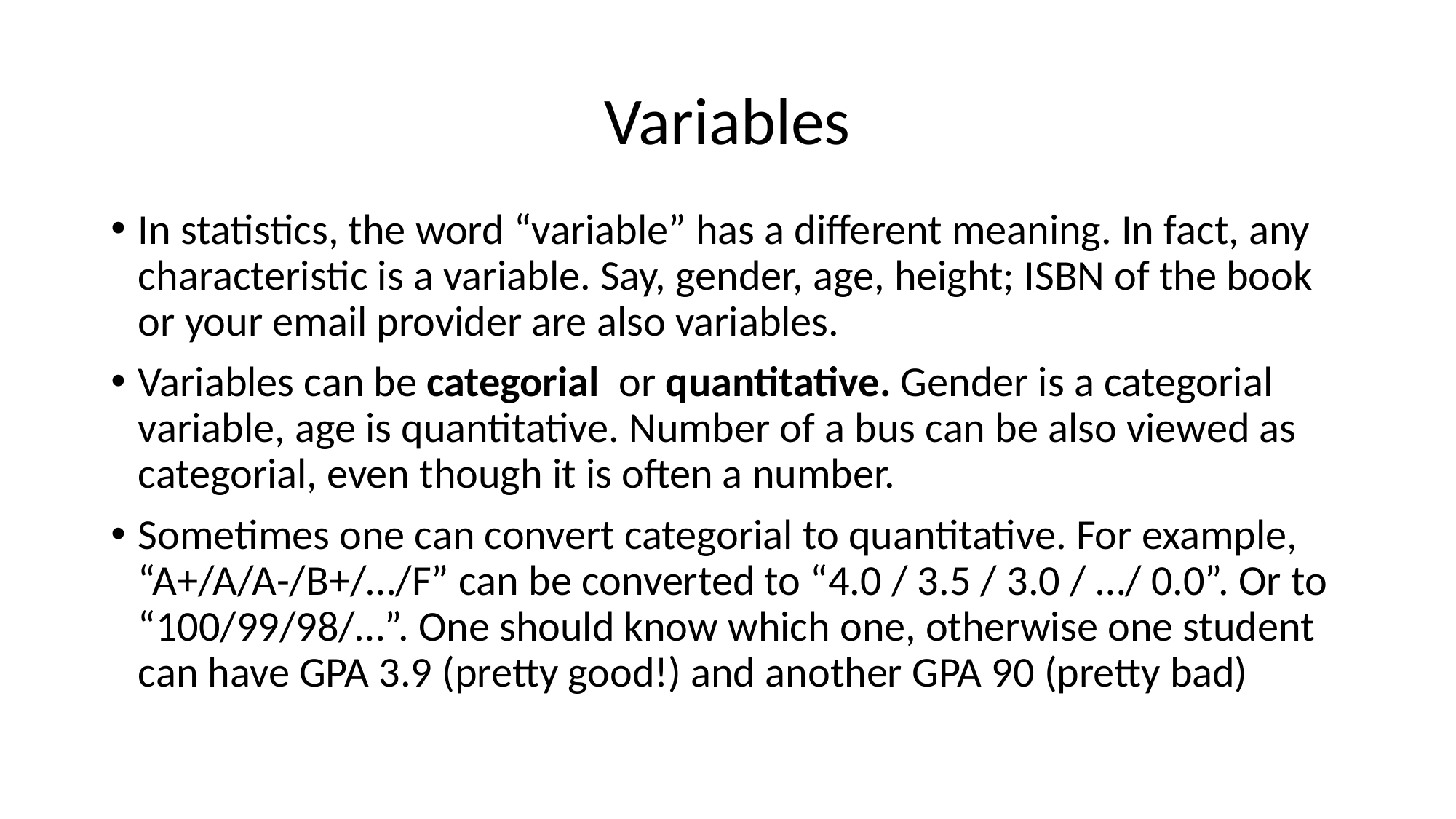

# Variables
In statistics, the word “variable” has a different meaning. In fact, any characteristic is a variable. Say, gender, age, height; ISBN of the book or your email provider are also variables.
Variables can be categorial  or quantitative. Gender is a categorial variable, age is quantitative. Number of a bus can be also viewed as categorial, even though it is often a number.
Sometimes one can convert categorial to quantitative. For example, “A+/A/A-/B+/…/F” can be converted to “4.0 / 3.5 / 3.0 / …/ 0.0”. Or to “100/99/98/…”. One should know which one, otherwise one student can have GPA 3.9 (pretty good!) and another GPA 90 (pretty bad)